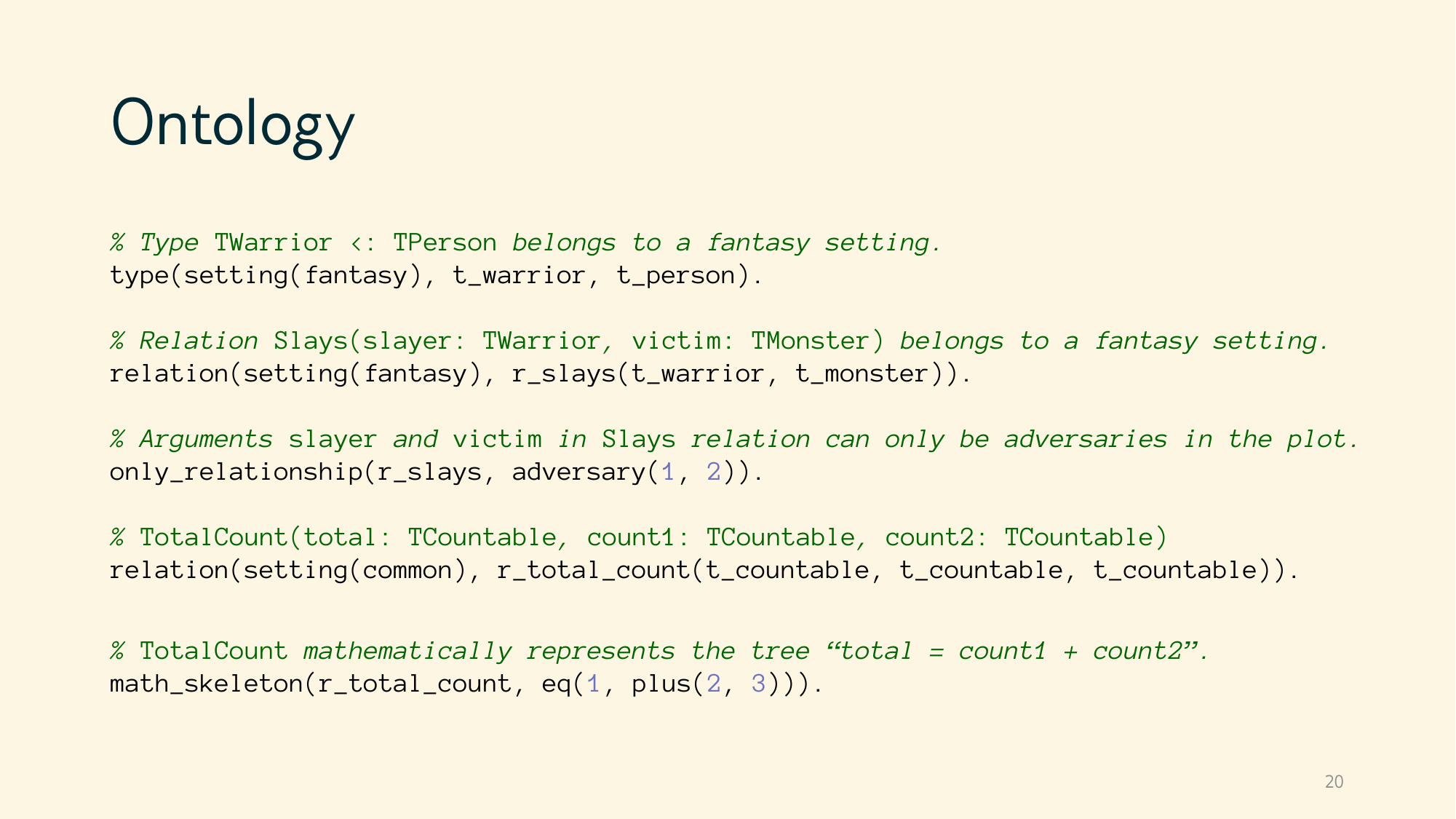

# Ontology
% Type TWarrior <: TPerson belongs to a fantasy setting.
type(setting(fantasy), t_warrior, t_person).
% Relation Slays(slayer: TWarrior, victim: TMonster) belongs to a fantasy setting.
relation(setting(fantasy), r_slays(t_warrior, t_monster)).
% Arguments slayer and victim in Slays relation can only be adversaries in the plot.
only_relationship(r_slays, adversary(1, 2)).
% TotalCount(total: TCountable, count1: TCountable, count2: TCountable)
relation(setting(common), r_total_count(t_countable, t_countable, t_countable)).
% TotalCount mathematically represents the tree “total = count1 + count2”.
math_skeleton(r_total_count, eq(1, plus(2, 3))).
20